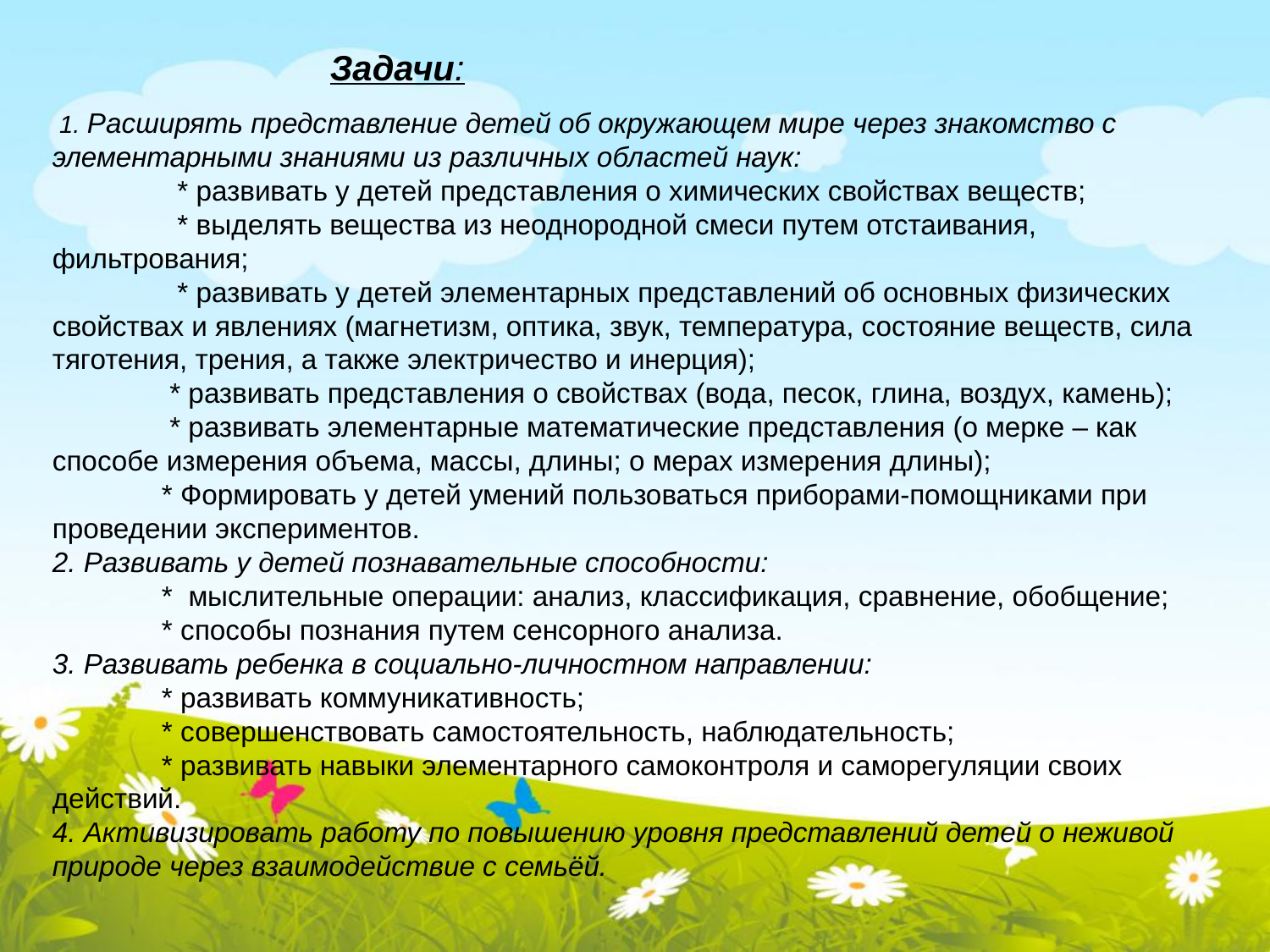

Задачи:
# 1. Расширять представление детей об окружающем мире через знакомство с элементарными знаниями из различных областей наук: * развивать у детей представления о химических свойствах веществ; * выделять вещества из неоднородной смеси путем отстаивания, фильтрования; * развивать у детей элементарных представлений об основных физических свойствах и явлениях (магнетизм, оптика, звук, температура, состояние веществ, сила тяготения, трения, а также электричество и инерция); * развивать представления о свойствах (вода, песок, глина, воздух, камень); * развивать элементарные математические представления (о мерке – как способе измерения объема, массы, длины; о мерах измерения длины); * Формировать у детей умений пользоваться приборами-помощниками при проведении экспериментов. 2. Развивать у детей познавательные способности: *  мыслительные операции: анализ, классификация, сравнение, обобщение; * способы познания путем сенсорного анализа. 3. Развивать ребенка в социально-личностном направлении: * развивать коммуникативность; * совершенствовать самостоятельность, наблюдательность; * развивать навыки элементарного самоконтроля и саморегуляции своих действий. 4. Активизировать работу по повышению уровня представлений детей о неживой природе через взаимодействие с семьёй.